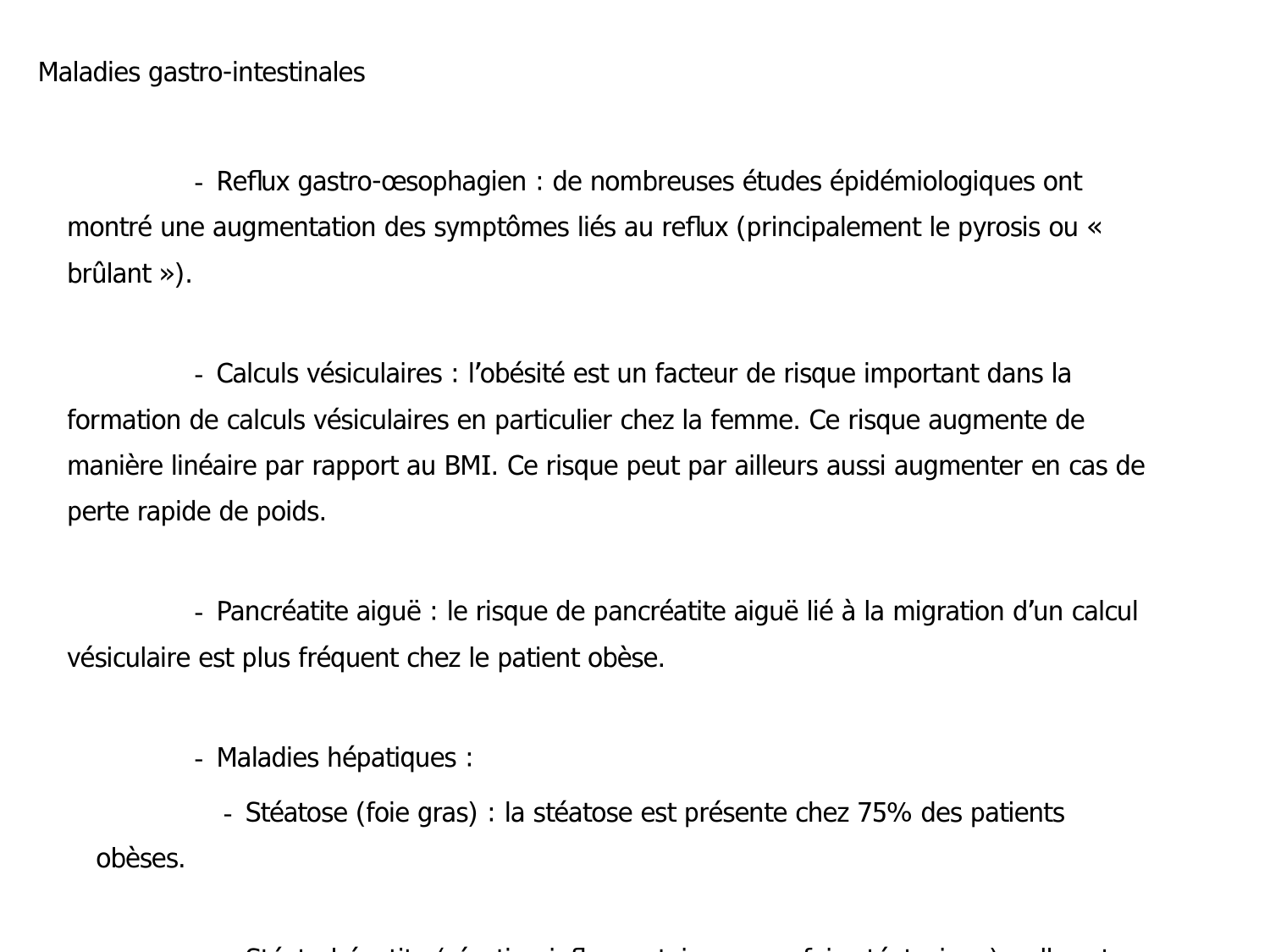

Maladies gastro-intestinales

		-  Reflux gastro-œsophagien : de nombreuses études épidémiologiques ont montré une augmentation des symptômes liés au reflux (principalement le pyrosis ou « brûlant »).
		-  Calculs vésiculaires : l’obésité est un facteur de risque important dans la formation de calculs vésiculaires en particulier chez la femme. Ce risque augmente de manière linéaire par rapport au BMI. Ce risque peut par ailleurs aussi augmenter en cas de perte rapide de poids.
		-  Pancréatite aiguë : le risque de pancréatite aiguë lié à la migration d’un calcul vésiculaire est plus fréquent chez le patient obèse.
		-  Maladies hépatiques :
		-  Stéatose (foie gras) : la stéatose est présente chez 75% des patients
obèses.
		-  Stéato-hépatite (réaction inflammatoire sur un foie stéatosique) : elle est diagnostiquée chez 20% des patients obèses.
		-  Cirrhose : une cirrhose liée à l’excès pondéral est décrite chez environ 2% des patients obèses. La pathogénie et l’histoire naturelle de cette affection restent encore mal comprises.